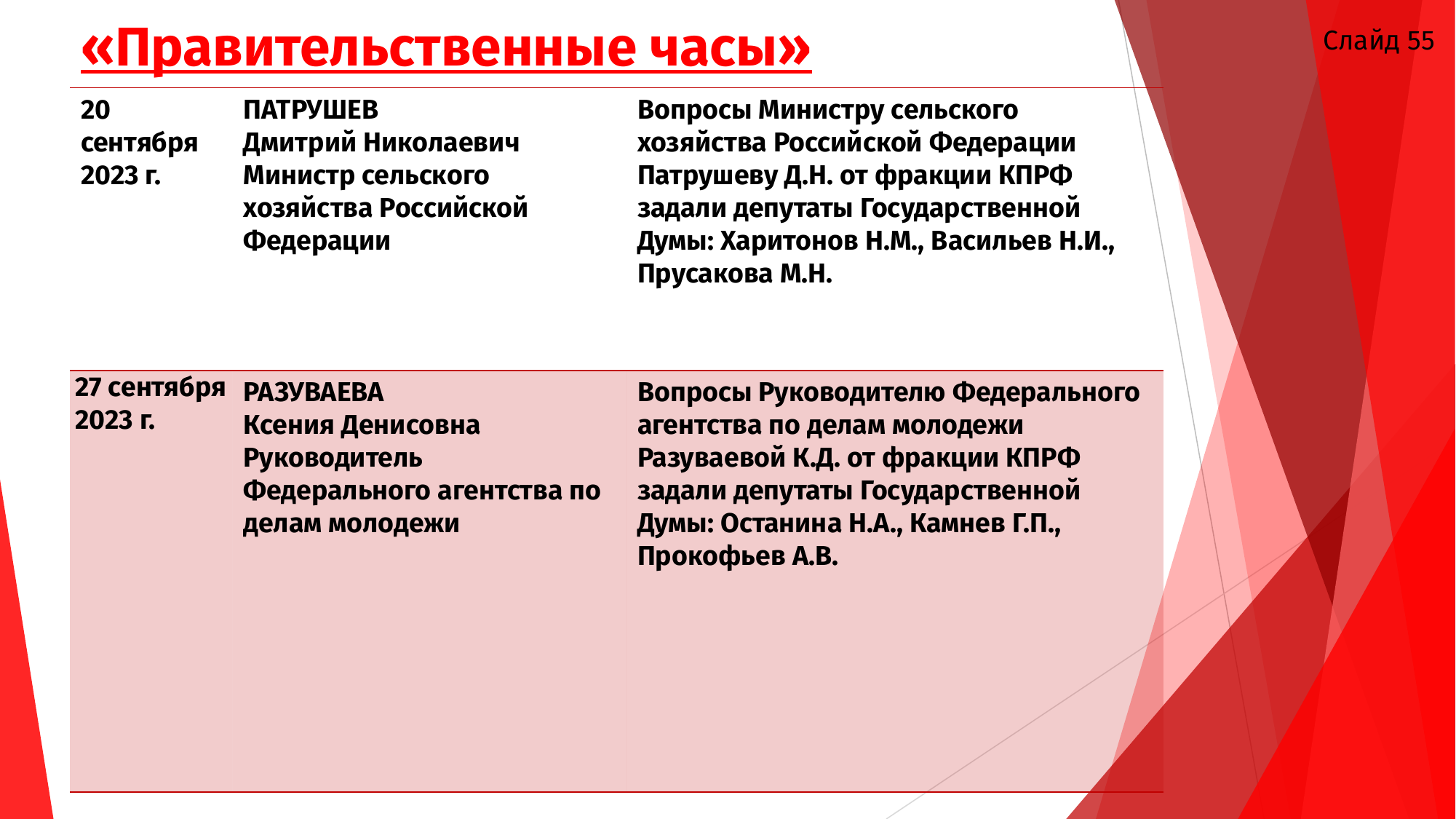

# «Правительственные часы»
Слайд 55
| 20 сентября 2023 г. | ПАТРУШЕВ Дмитрий Николаевич Министр сельского хозяйства Российской Федерации | Вопросы Министру сельского хозяйства Российской Федерации Патрушеву Д.Н. от фракции КПРФ задали депутаты Государственной Думы: Харитонов Н.М., Васильев Н.И., Прусакова М.Н. |
| --- | --- | --- |
| 27 сентября 2023 г. | РАЗУВАЕВА Ксения Денисовна Руководитель Федерального агентства по делам молодежи | Вопросы Руководителю Федерального агентства по делам молодежи Разуваевой К.Д. от фракции КПРФ задали депутаты Государственной Думы: Останина Н.А., Камнев Г.П., Прокофьев А.В. |